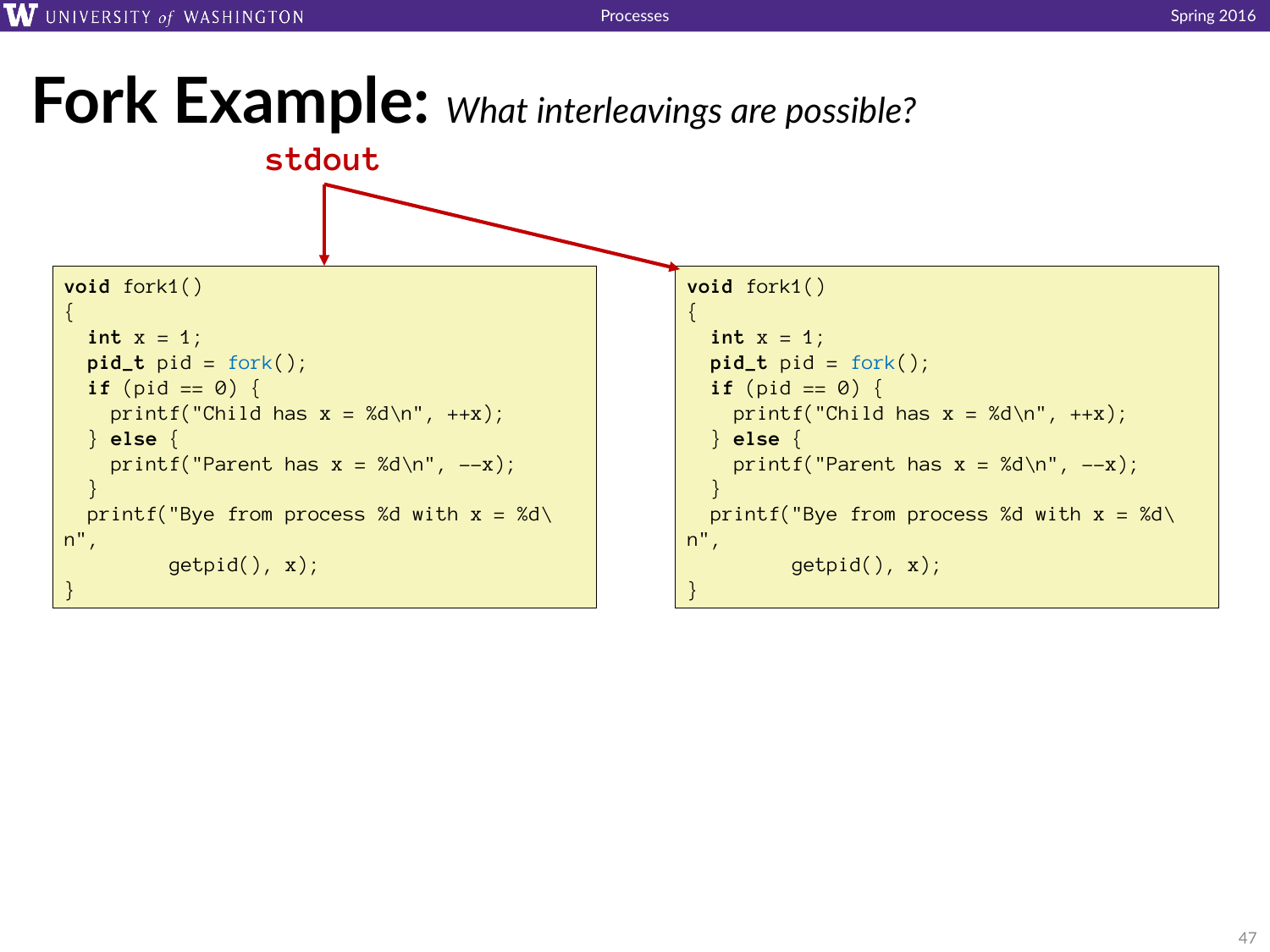

# Fork Example: What interleavings are possible?
stdout
void fork1()
{
  int x = 1;
  pid_t pid = fork();
  if (pid == 0) {
    printf("Child has x = %d\n", ++x);
  } else {
    printf("Parent has x = %d\n", --x);
  }
  printf("Bye from process %d with x = %d\n",
         getpid(), x);
}
void fork1()
{
  int x = 1;
  pid_t pid = fork();
  if (pid == 0) {
    printf("Child has x = %d\n", ++x);
  } else {
    printf("Parent has x = %d\n", --x);
  }
  printf("Bye from process %d with x = %d\n",
         getpid(), x);
}
47